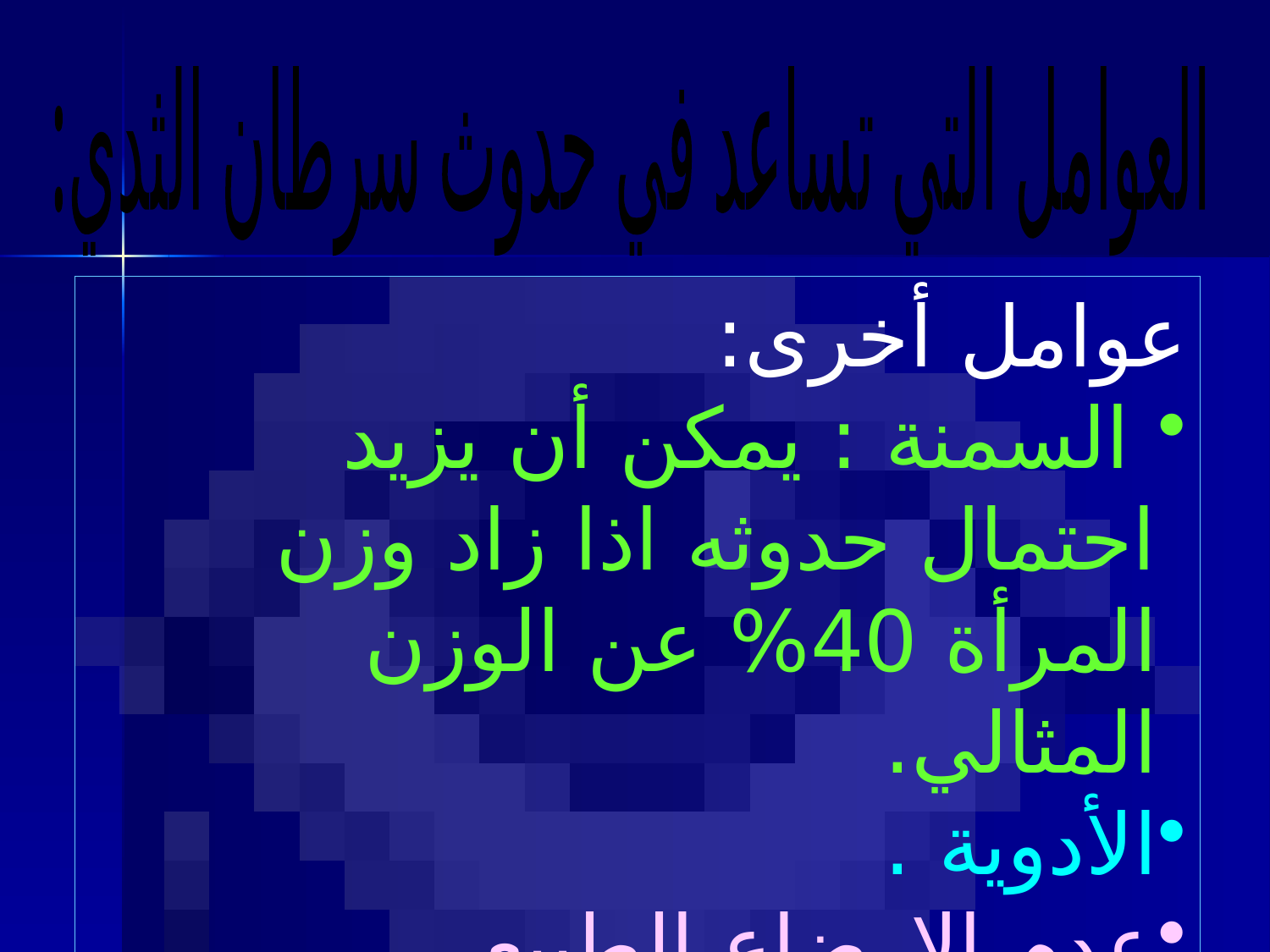

العوامل التي تساعد في حدوث سرطان الثدي:
عوامل أخرى:
 السمنة : يمكن أن يزيد احتمال حدوثه اذا زاد وزن المرأة 40% عن الوزن المثالي.
الأدوية .
عدم الإرضاع الطبيعي.
استعمال الحبوب المانعة للحمل لفترة طويلة.